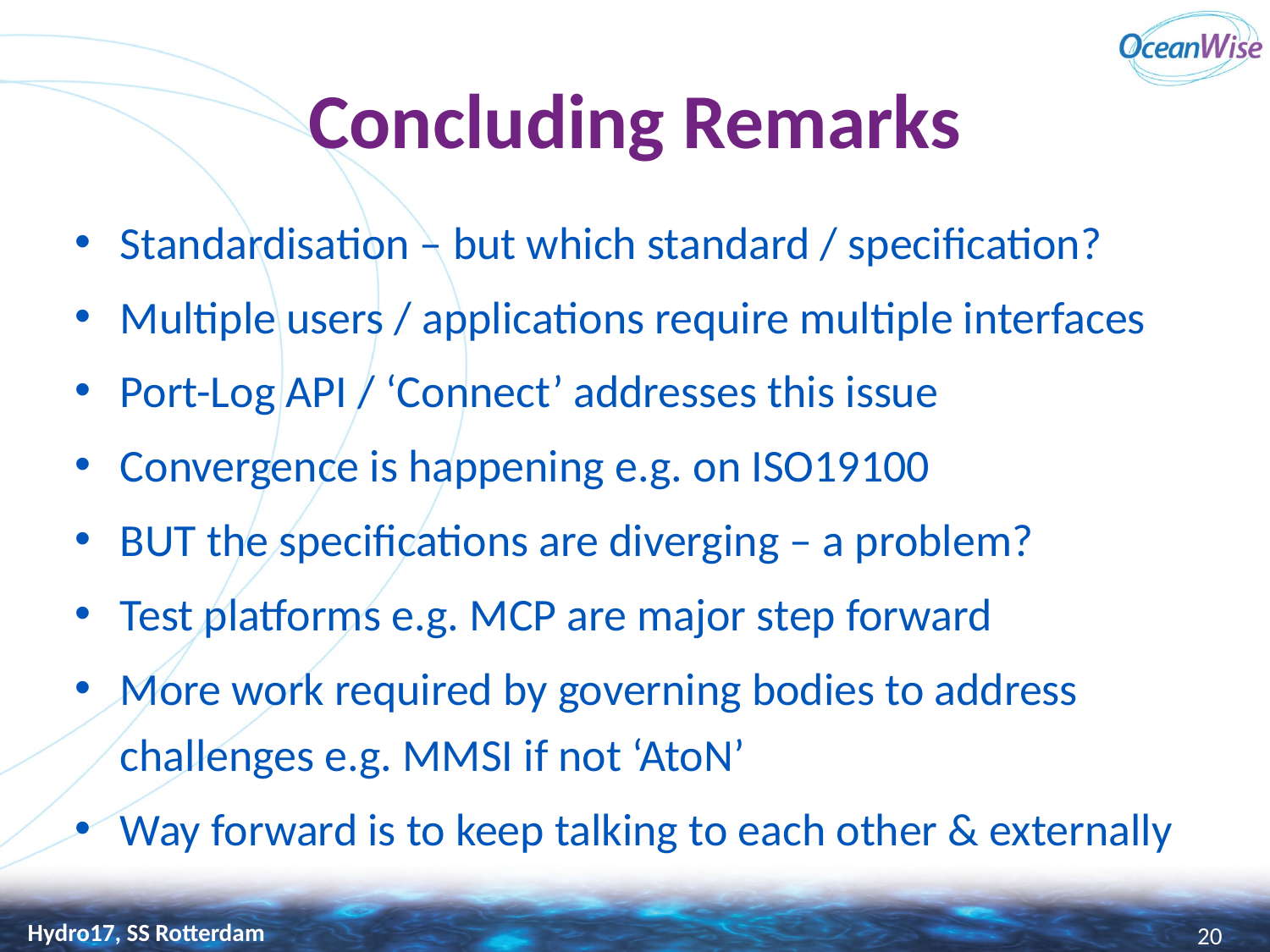

# Concluding Remarks
Standardisation – but which standard / specification?
Multiple users / applications require multiple interfaces
Port-Log API / ‘Connect’ addresses this issue
Convergence is happening e.g. on ISO19100
BUT the specifications are diverging – a problem?
Test platforms e.g. MCP are major step forward
More work required by governing bodies to address challenges e.g. MMSI if not ‘AtoN’
Way forward is to keep talking to each other & externally
Hydro17, SS Rotterdam
20